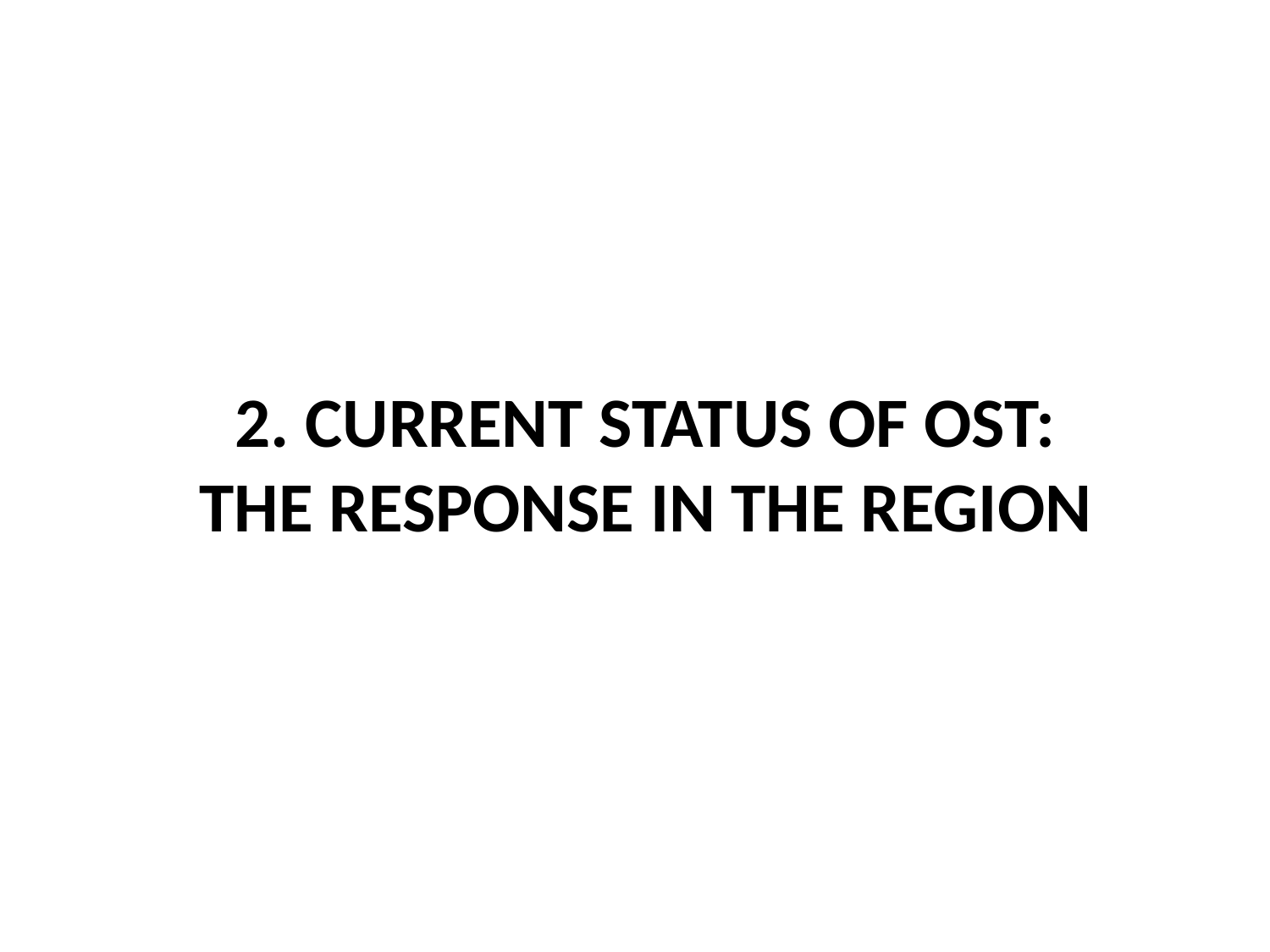

# 2. CURRENT STATUS OF OST: THE RESPONSE IN THE REGION